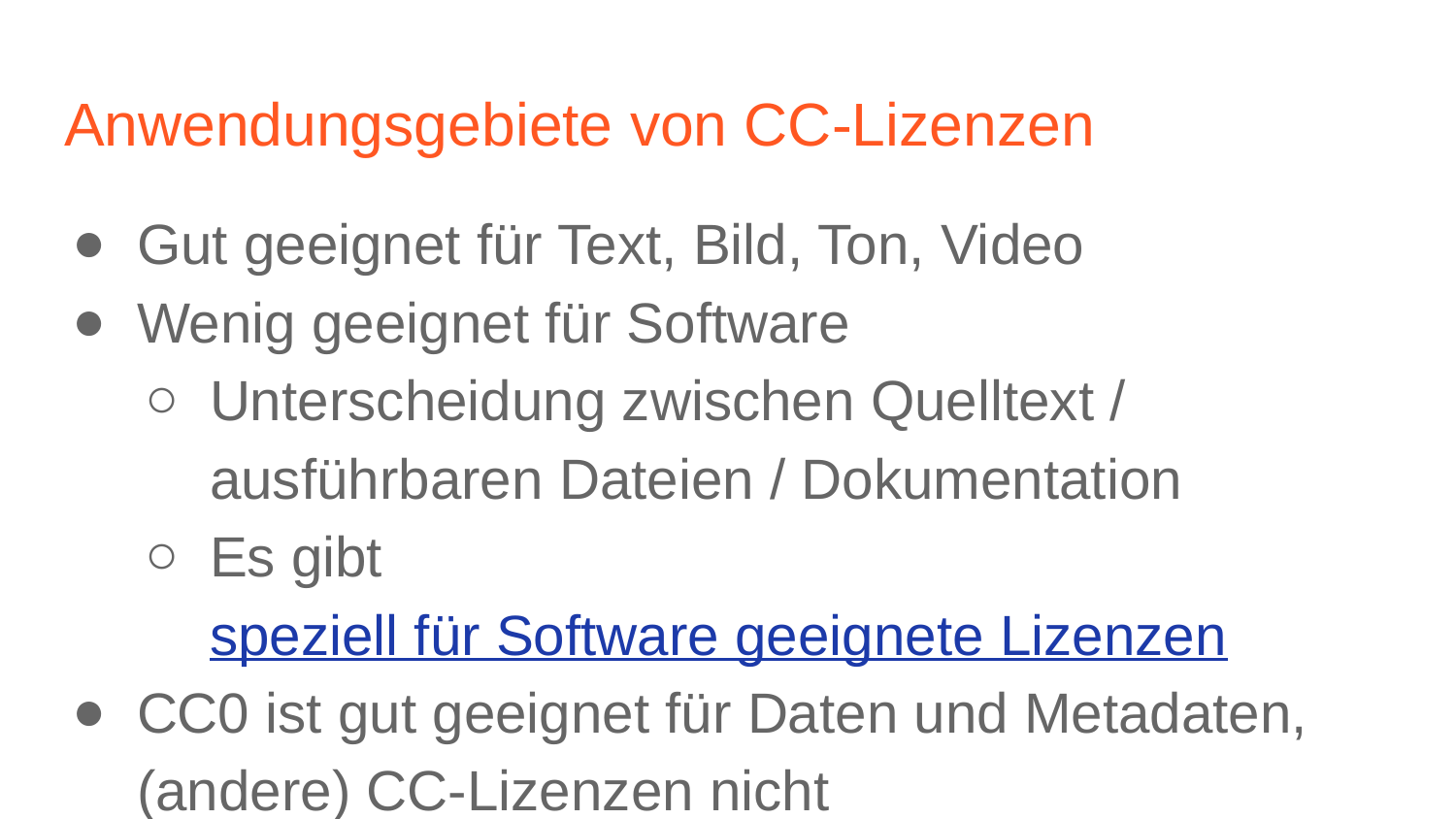

# Anwendungsgebiete von CC-Lizenzen
Gut geeignet für Text, Bild, Ton, Video
Wenig geeignet für Software
Unterscheidung zwischen Quelltext / ausführbaren Dateien / Dokumentation
Es gibt speziell für Software geeignete Lizenzen
CC0 ist gut geeignet für Daten und Metadaten, (andere) CC-Lizenzen nicht